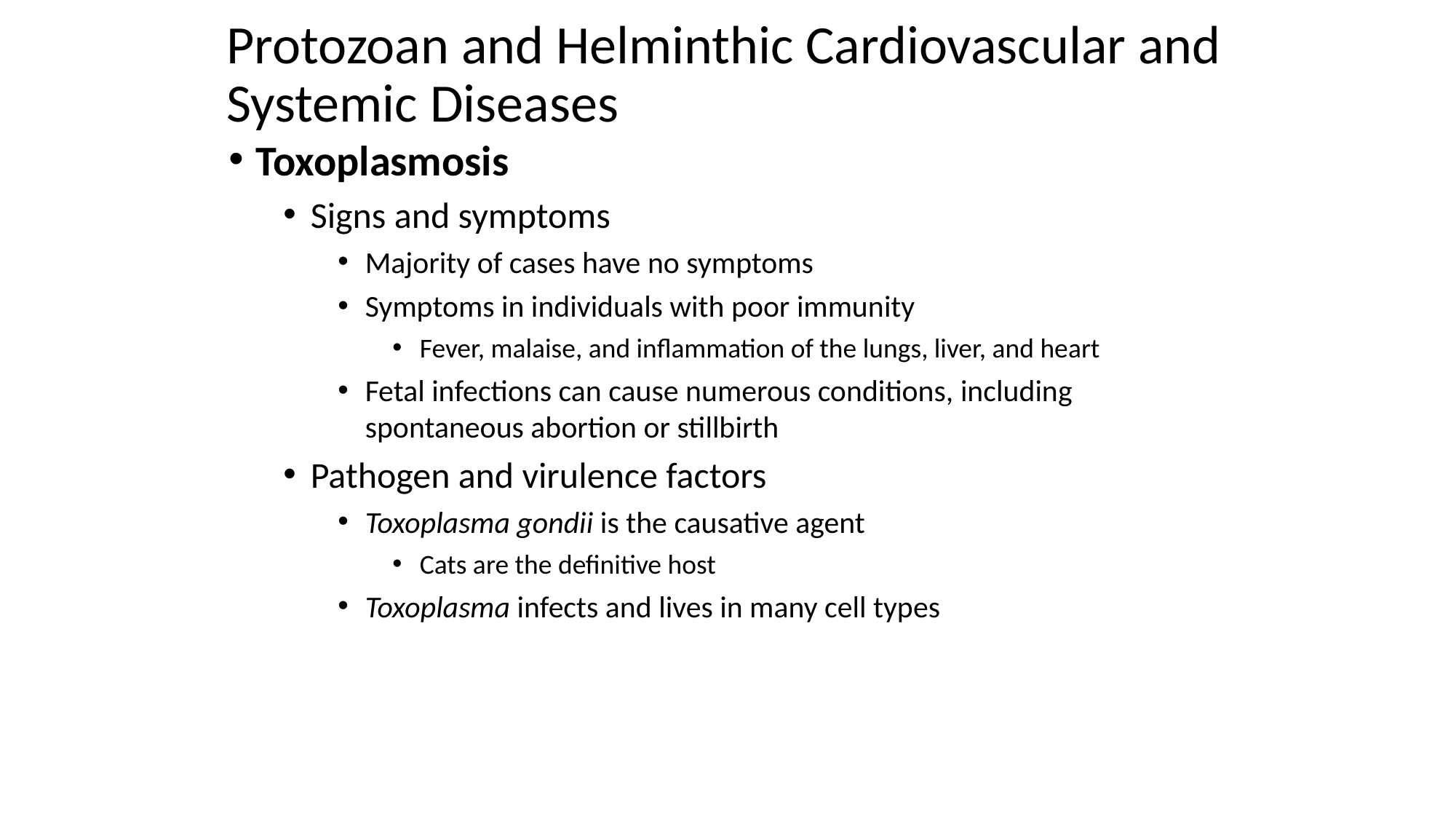

# Protozoan and Helminthic Cardiovascular and Systemic Diseases
Toxoplasmosis
Signs and symptoms
Majority of cases have no symptoms
Symptoms in individuals with poor immunity
Fever, malaise, and inflammation of the lungs, liver, and heart
Fetal infections can cause numerous conditions, including spontaneous abortion or stillbirth
Pathogen and virulence factors
Toxoplasma gondii is the causative agent
Cats are the definitive host
Toxoplasma infects and lives in many cell types